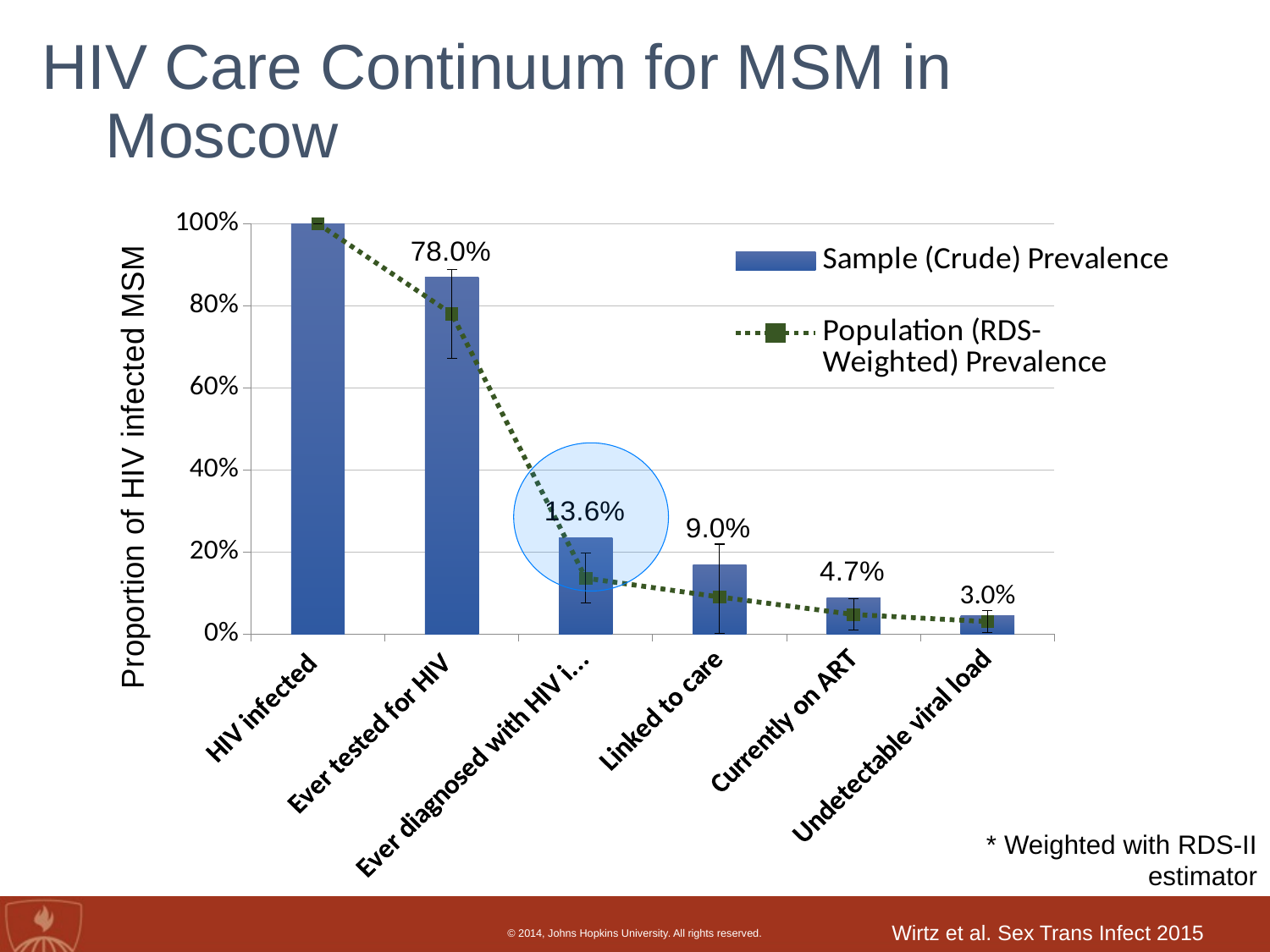

# HIV Care Continuum for MSM in Moscow

### Chart

| Category | Sample (Crude) Prevalence | Population (RDS-Weighted) Prevalence |
|---|---|---|
| HIV infected  | 1.0 | 1.0 |
| Ever tested for HIV  | 0.869 | 0.77963358 |
| Ever diagnosed with HIV infection | 0.234 | 0.1358253 |
| Linked to care | 0.1685 | 0.08981 |
| Currently on ART | 0.087 | 0.04719 |
| Undetectable viral load | 0.0435 | 0.02978 |
* Weighted with RDS-II estimator
Wirtz et al. Sex Trans Infect 2015